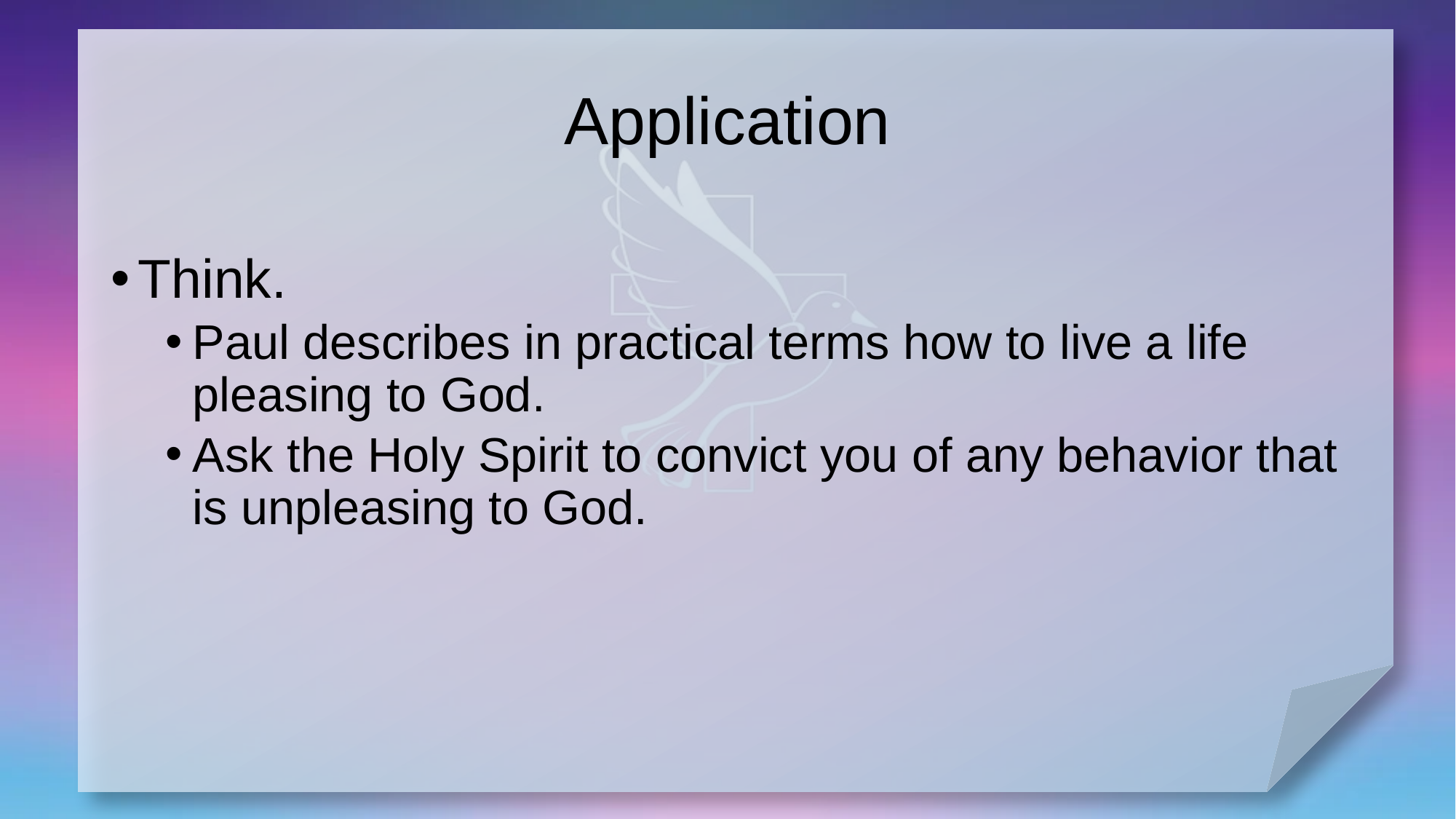

# Application
Think.
Paul describes in practical terms how to live a life pleasing to God.
Ask the Holy Spirit to convict you of any behavior that is unpleasing to God.